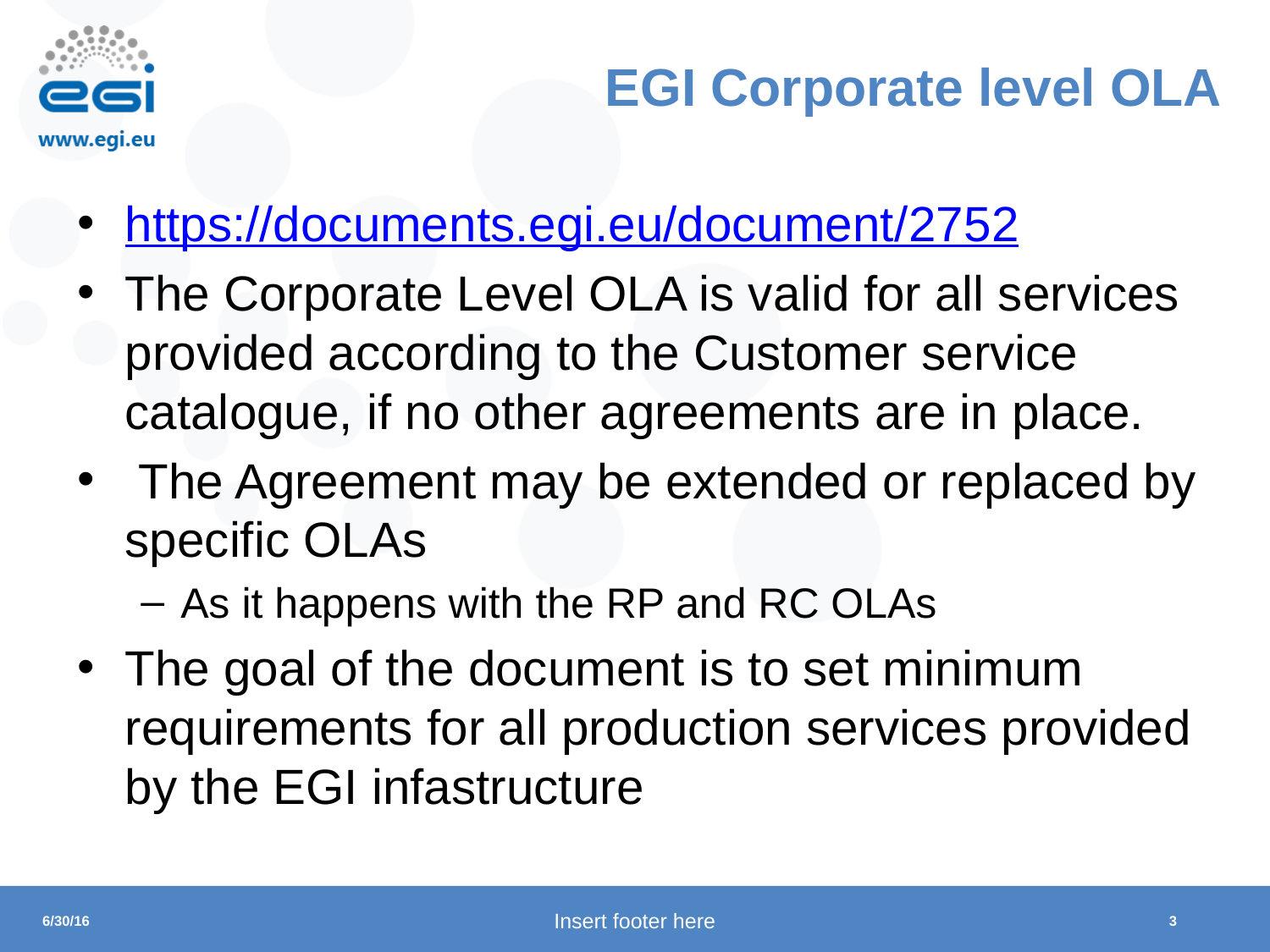

# EGI Corporate level OLA
https://documents.egi.eu/document/2752
The Corporate Level OLA is valid for all services provided according to the Customer service catalogue, if no other agreements are in place.
 The Agreement may be extended or replaced by specific OLAs
As it happens with the RP and RC OLAs
The goal of the document is to set minimum requirements for all production services provided by the EGI infastructure

Insert footer here